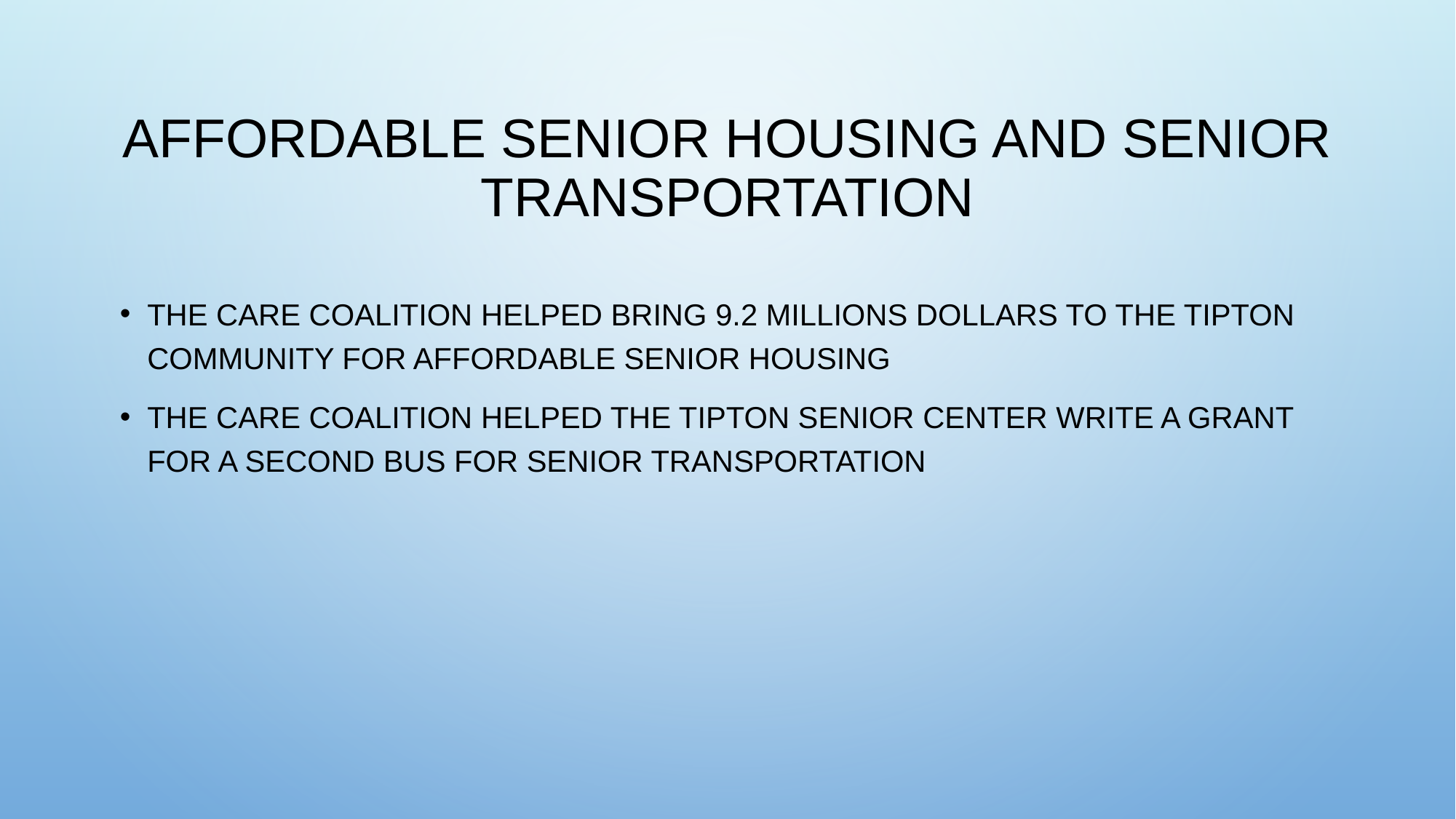

# Affordable senior housing and senior transportation
The care coalition helped bring 9.2 millions dollars to the tipton community for affordable senior housing
The care coalition helped the tipton senior center write a grant for a second bus for senior transportation